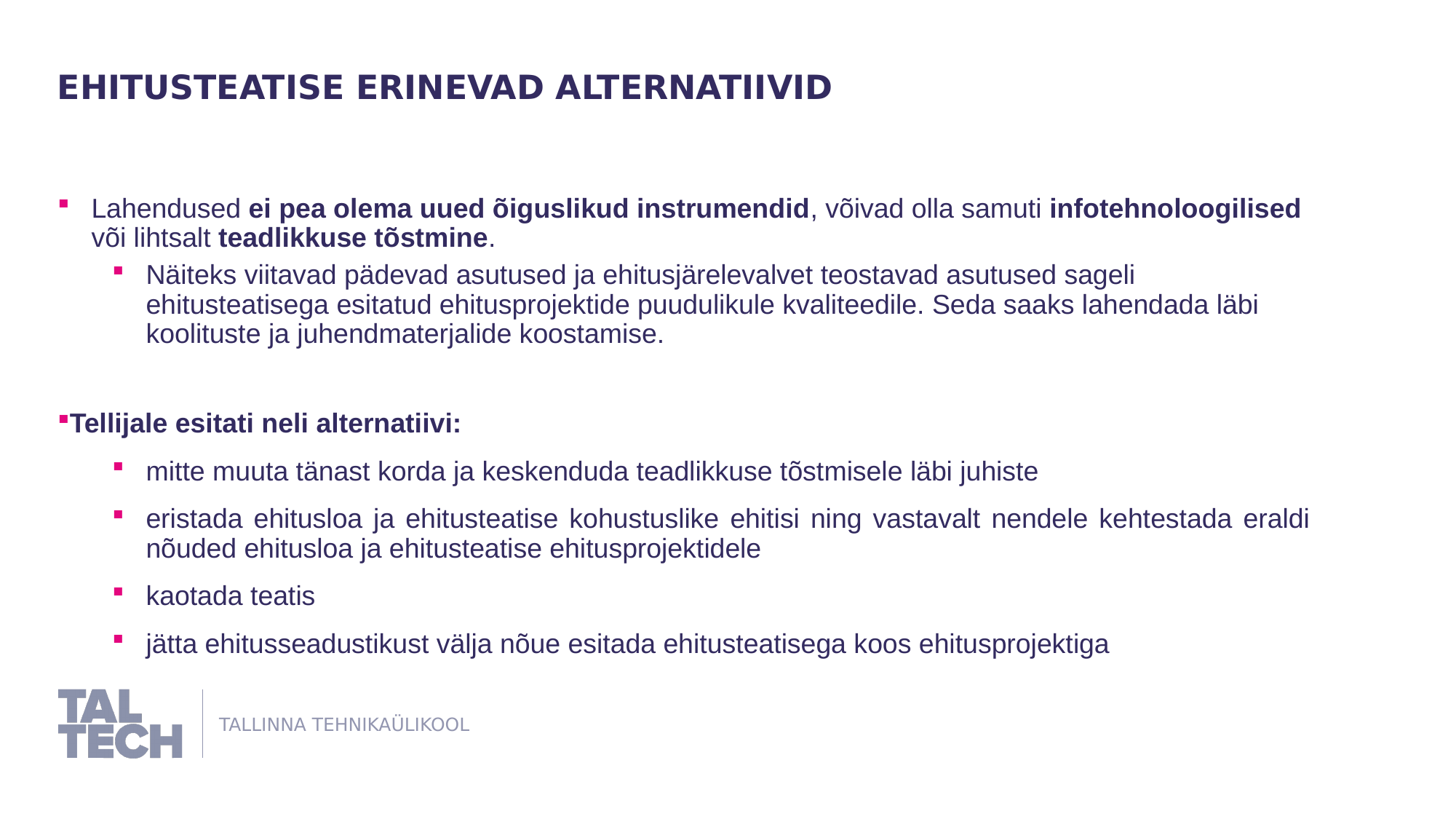

ehitusteatise erinevad alternatiivid
Lahendused ei pea olema uued õiguslikud instrumendid, võivad olla samuti infotehnoloogilised või lihtsalt teadlikkuse tõstmine.
Näiteks viitavad pädevad asutused ja ehitusjärelevalvet teostavad asutused sageli ehitusteatisega esitatud ehitusprojektide puudulikule kvaliteedile. Seda saaks lahendada läbi koolituste ja juhendmaterjalide koostamise.

Tellijale esitati neli alternatiivi:
mitte muuta tänast korda ja keskenduda teadlikkuse tõstmisele läbi juhiste
eristada ehitusloa ja ehitusteatise kohustuslike ehitisi ning vastavalt nendele kehtestada eraldi nõuded ehitusloa ja ehitusteatise ehitusprojektidele
kaotada teatis
jätta ehitusseadustikust välja nõue esitada ehitusteatisega koos ehitusprojektiga